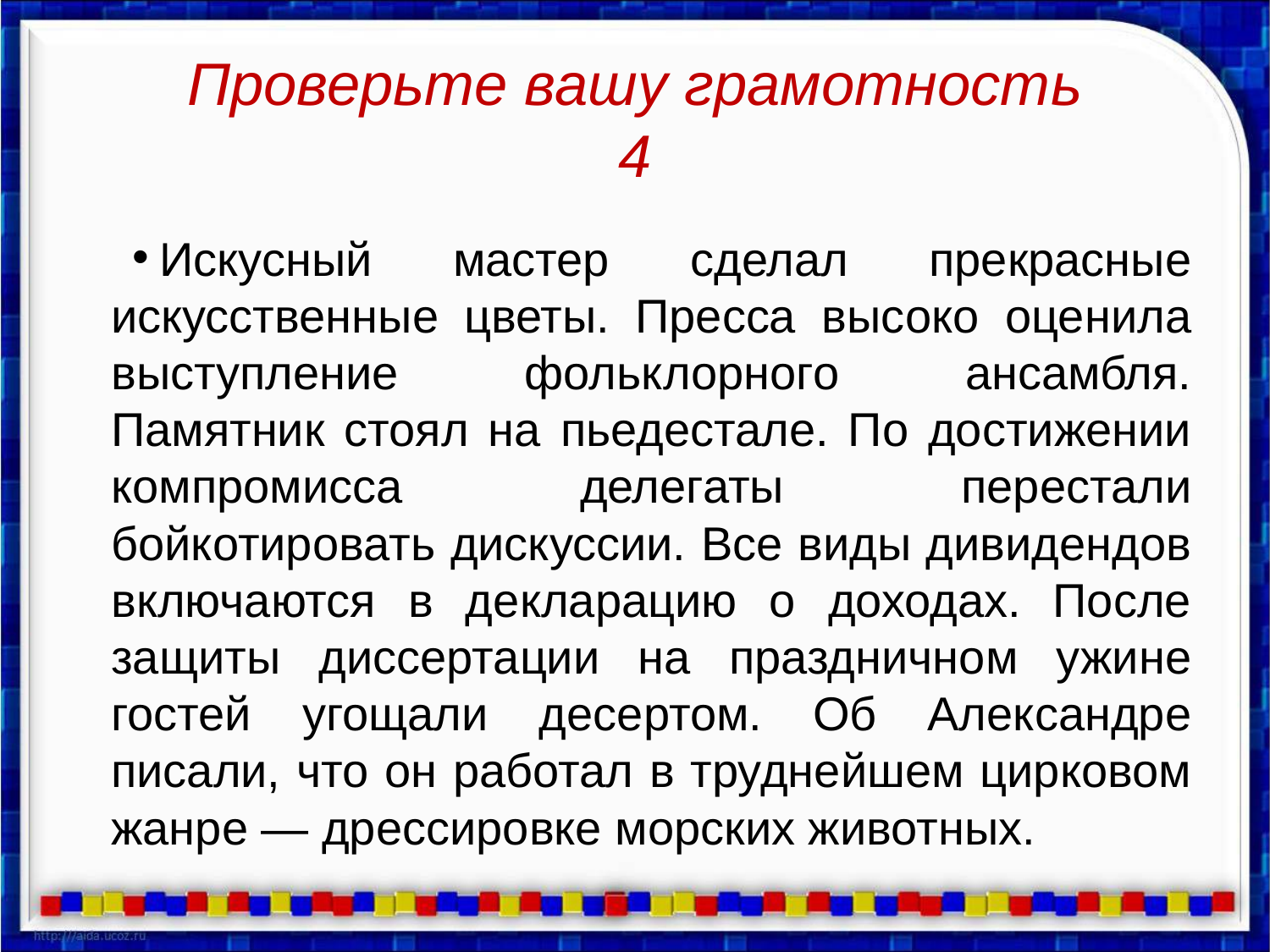

# Проверьте вашу грамотность 4
Искусный мастер сделал прекрасные искусственные цветы. Пресса высоко оценила выступление фольклорного ансамбля. Памятник стоял на пьедестале. По достижении компромисса делегаты перестали бойкотировать дискуссии. Все виды дивидендов включаются в декларацию о доходах. После защиты диссертации на праздничном ужине гостей угощали десертом. Об Александре писали, что он работал в труднейшем цирковом жанре — дрессировке морских животных.